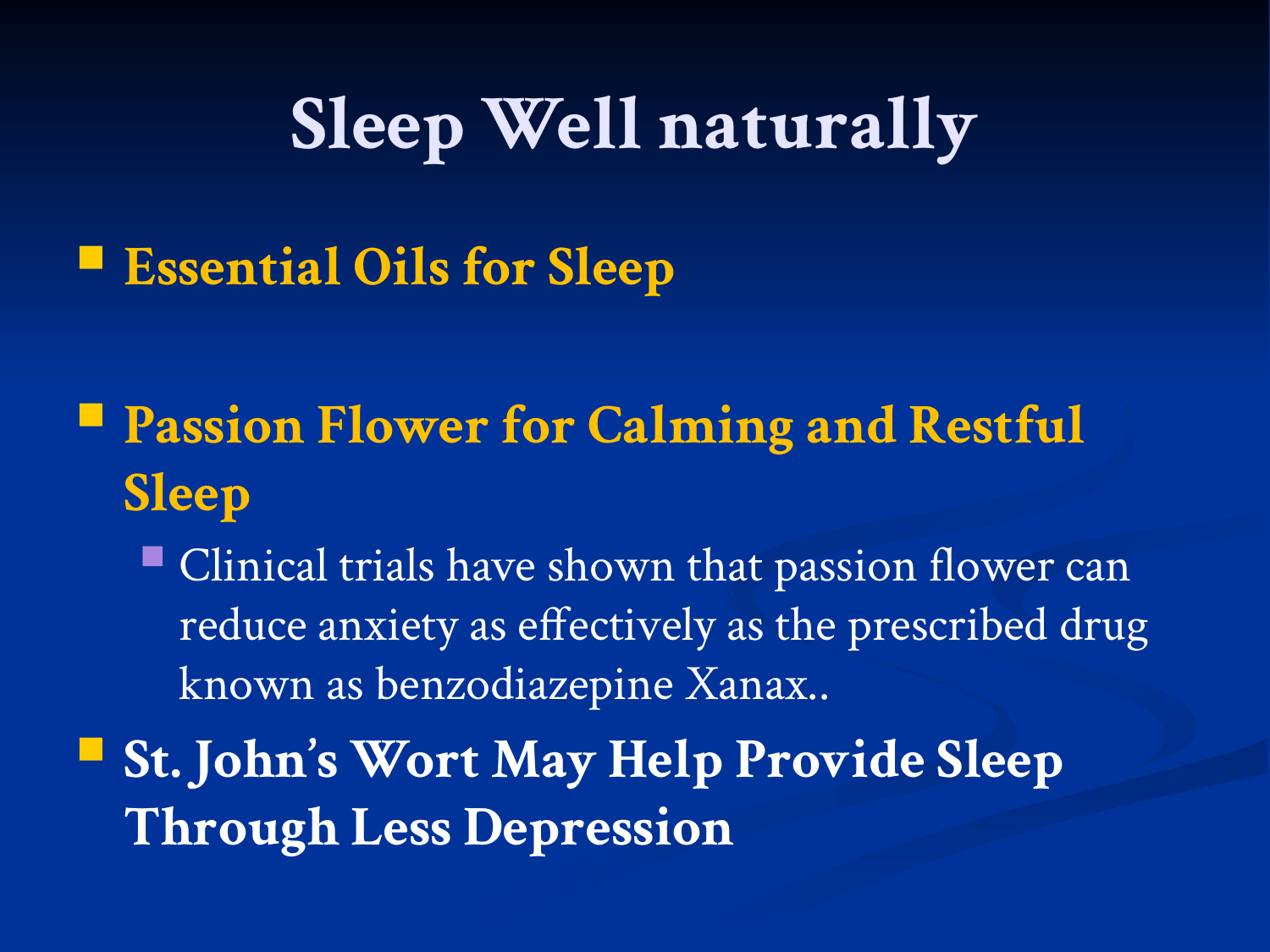

# Sleep Well naturally
Essential Oils for Sleep

Passion Flower for Calming and Restful Sleep
Clinical trials have shown that passion flower can reduce anxiety as effectively as the prescribed drug known as benzodiazepine Xanax..
St. John’s Wort May Help Provide Sleep Through Less Depression